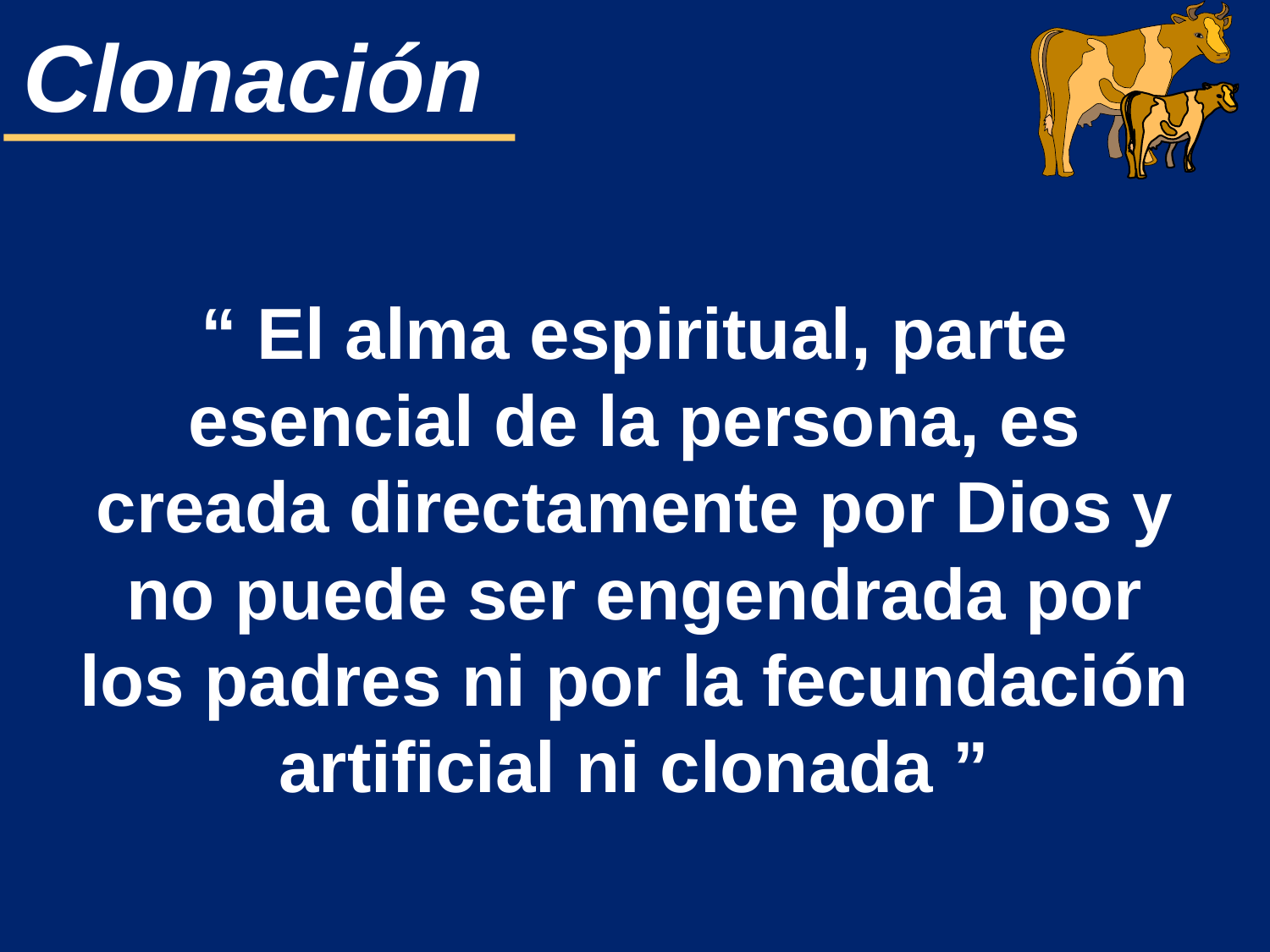

“ El alma espiritual, parte esencial de la persona, es creada directamente por Dios y no puede ser engendrada por los padres ni por la fecundación artificial ni clonada ”